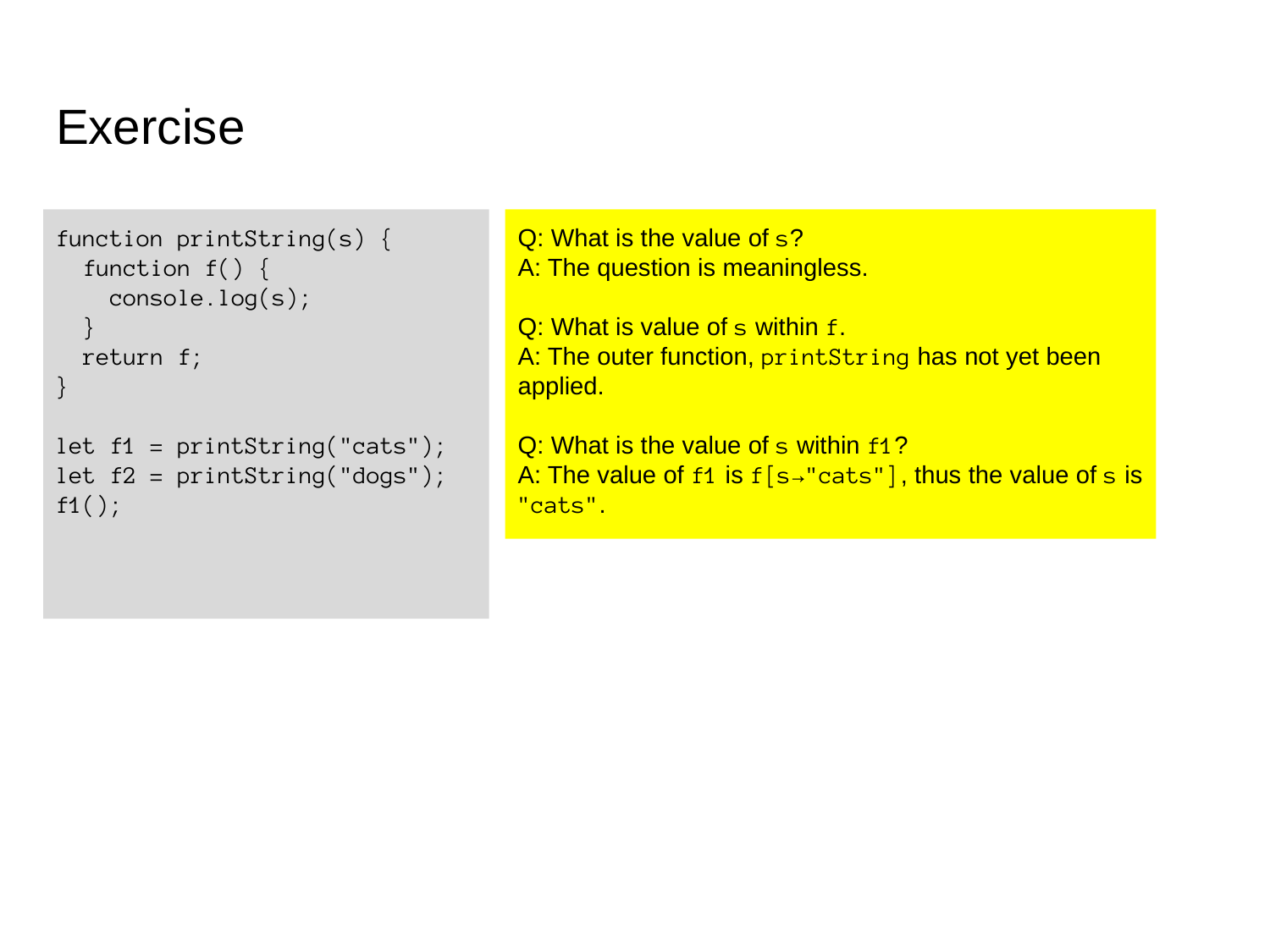

# Exercise
function printString(s) {
  function f() {
    console.log(s);
  }
  return f;
}

let f1 = printString("cats");
let f2 = printString("dogs");
f1();
Q: What is the value of s?
A: The question is meaningless.

Q: What is value of s within f.
A: The outer function, printString has not yet been applied.

Q: What is the value of s within f1?
A: The value of f1 is f[s→"cats"], thus the value of s is "cats".